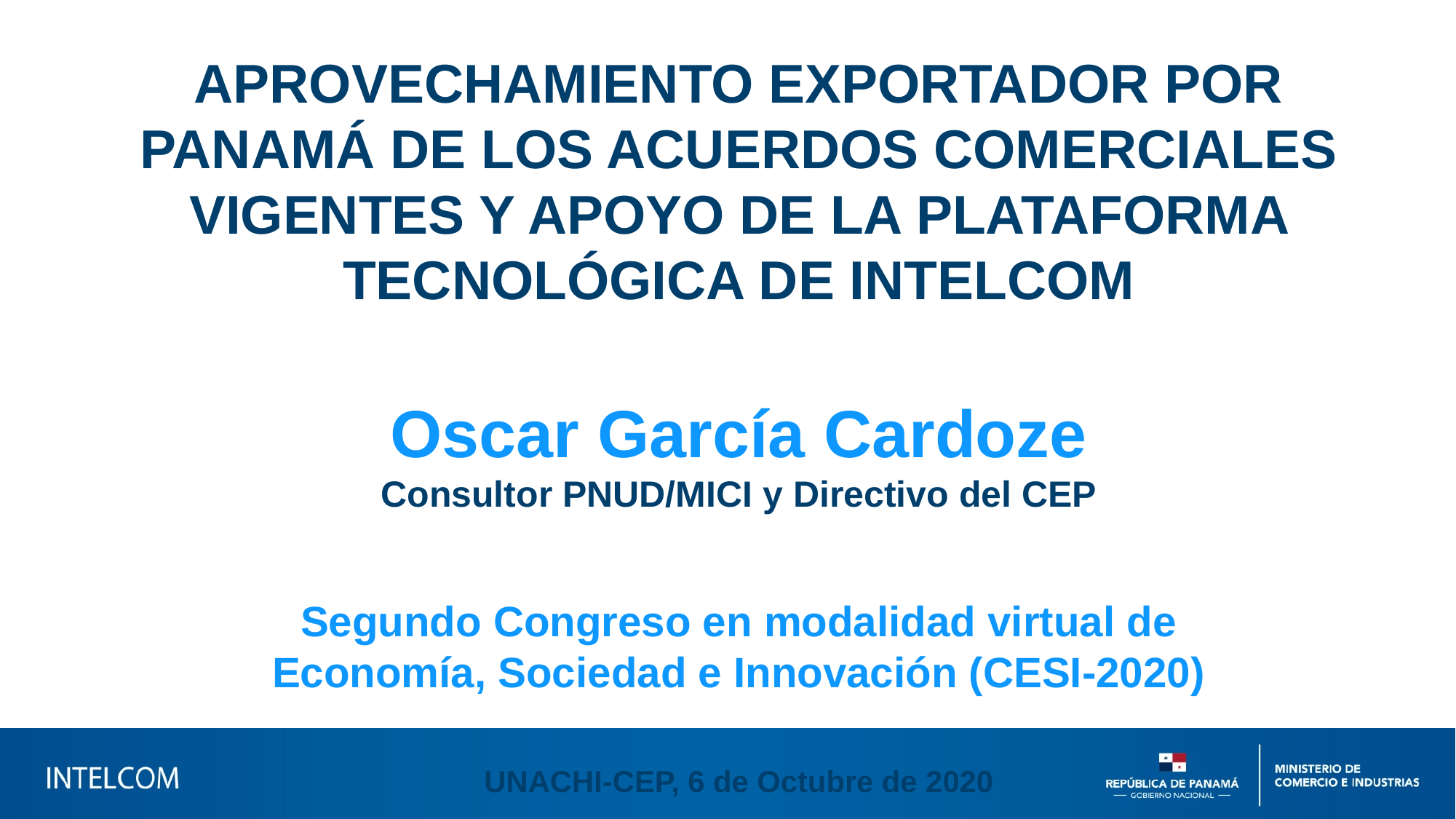

APROVECHAMIENTO EXPORTADOR POR PANAMÁ DE LOS ACUERDOS COMERCIALES VIGENTES Y APOYO DE LA PLATAFORMA TECNOLÓGICA DE INTELCOM

Oscar García Cardoze
Consultor PNUD/MICI y Directivo del CEP

Segundo Congreso en modalidad virtual de
Economía, Sociedad e Innovación (CESI-2020)

UNACHI-CEP, 6 de Octubre de 2020